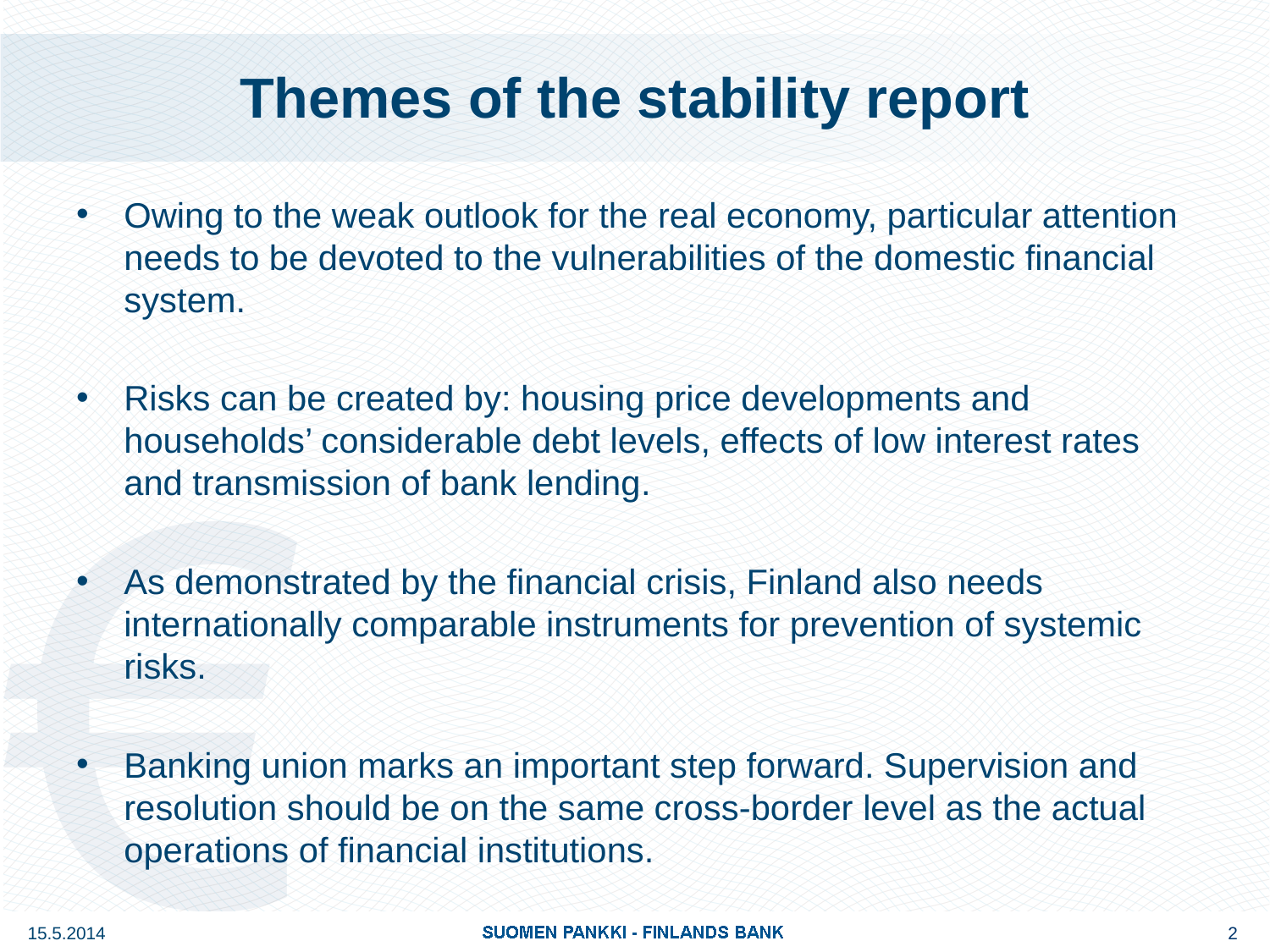

# Themes of the stability report
Owing to the weak outlook for the real economy, particular attention needs to be devoted to the vulnerabilities of the domestic financial system.

Risks can be created by: housing price developments and households’ considerable debt levels, effects of low interest rates and transmission of bank lending.

As demonstrated by the financial crisis, Finland also needs internationally comparable instruments for prevention of systemic risks.

Banking union marks an important step forward. Supervision and resolution should be on the same cross-border level as the actual operations of financial institutions.
15.5.2014

2